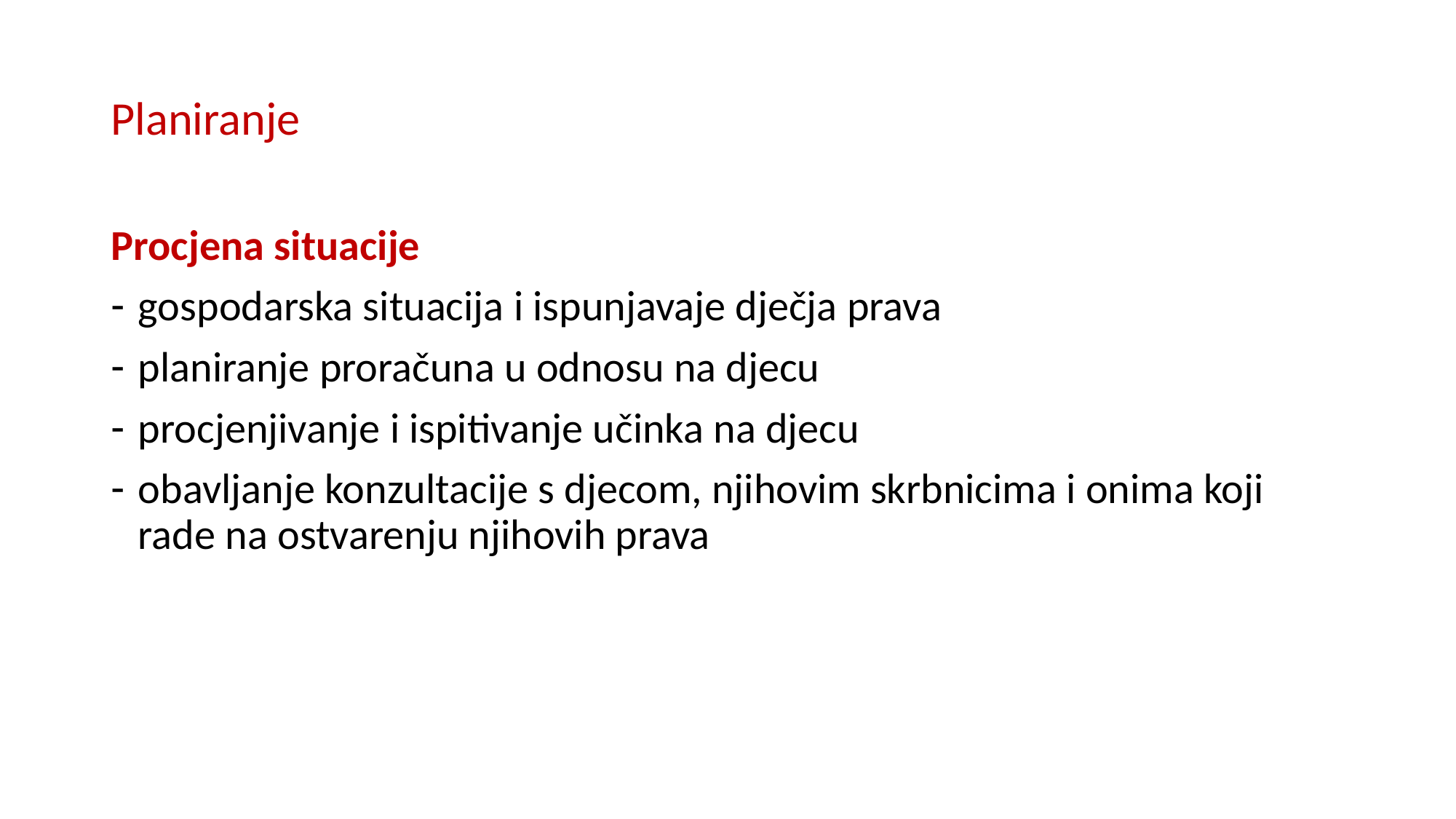

# Planiranje
Procjena situacije
gospodarska situacija i ispunjavaje dječja prava
planiranje proračuna u odnosu na djecu
procjenjivanje i ispitivanje učinka na djecu
obavljanje konzultacije s djecom, njihovim skrbnicima i onima koji rade na ostvarenju njihovih prava